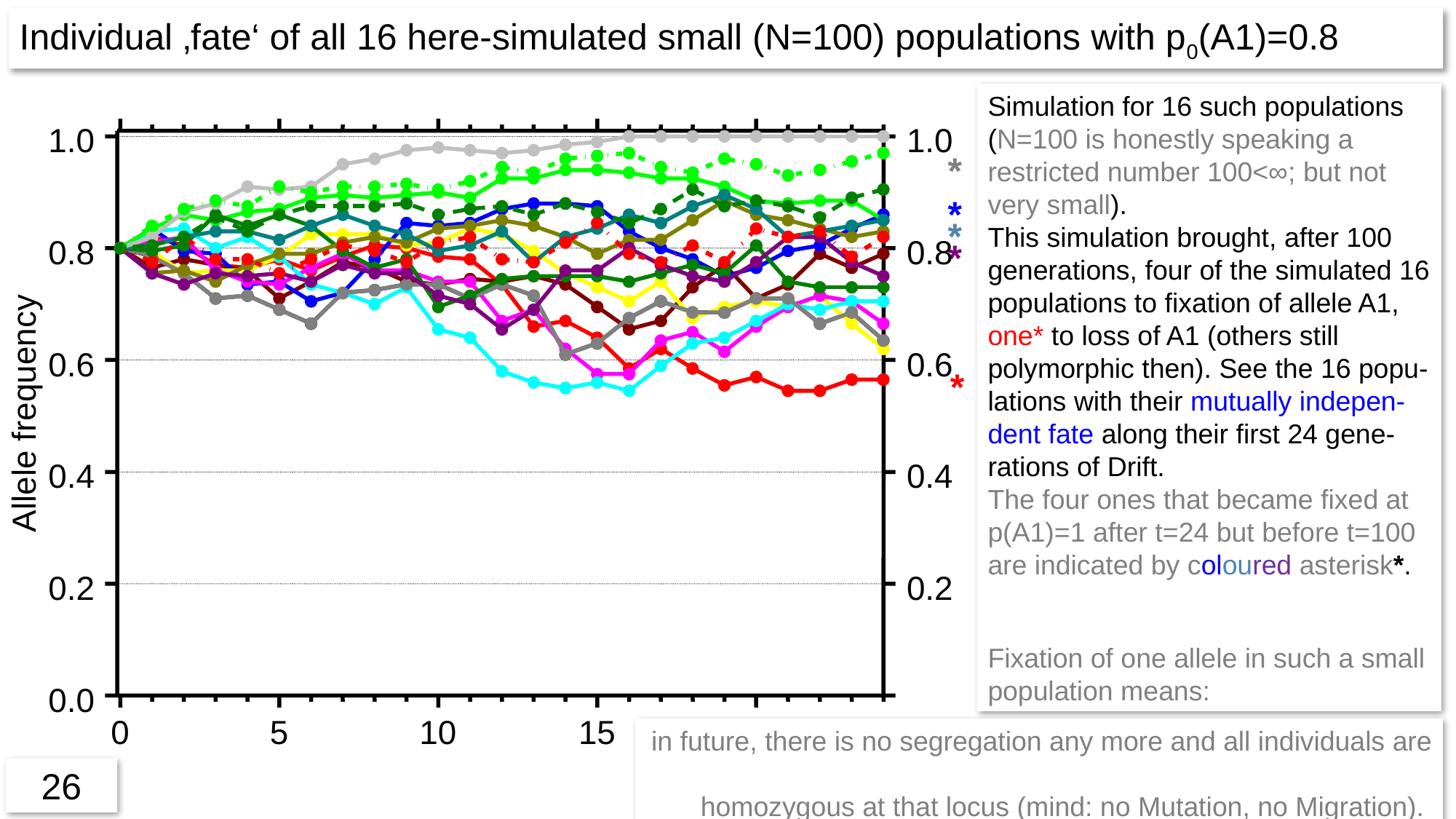

Individual ‚fate‘ of all 16 here-simulated small (N=100) populations with p0(A1)=0.8
Simulation for 16 such populations (N=100 is honestly speaking a restricted number 100<∞; but not very small).
This simulation brought, after 100 generations, four of the simulated 16 populations to fixation of allele A1, one* to loss of A1 (others still polymorphic then). See the 16 popu-lations with their mutually indepen-dent fate along their first 24 gene-rations of Drift.
The four ones that became fixed at p(A1)=1 after t=24 but before t=100 are indicated by coloured asterisk*.

Fixation of one allele in such a small population means:
in future, there is no segregation any more and all individuals are
homozygous at that locus (mind: no Mutation, no Migration).

1.0
1.0

*
*
*
*

0.8
0.8

0.6
0.6

*

Allele frequency
0.4
0.4

0.2
0.2

0.0

0
5
10
15
20

26